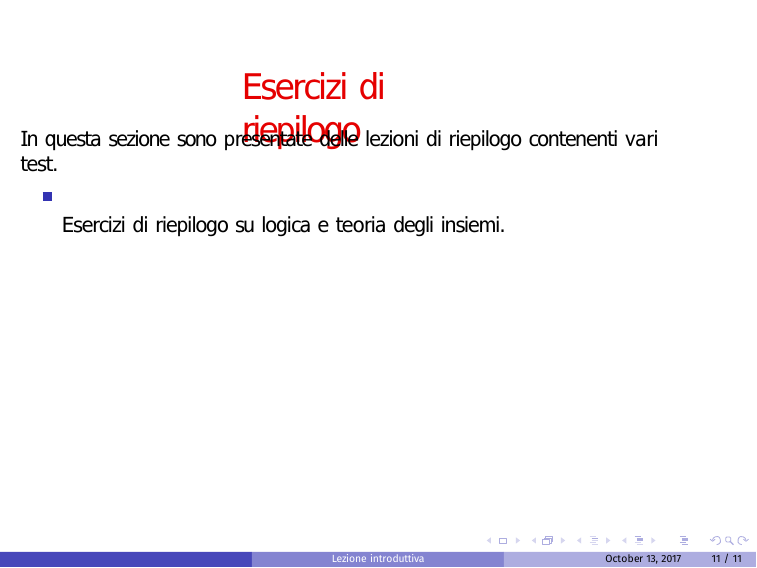

Esercizi di riepilogo
In questa sezione sono presentate delle lezioni di riepilogo contenenti vari test.

Esercizi di riepilogo su logica e teoria degli insiemi.

Lezione introduttiva
October 13, 2017
11 / 11